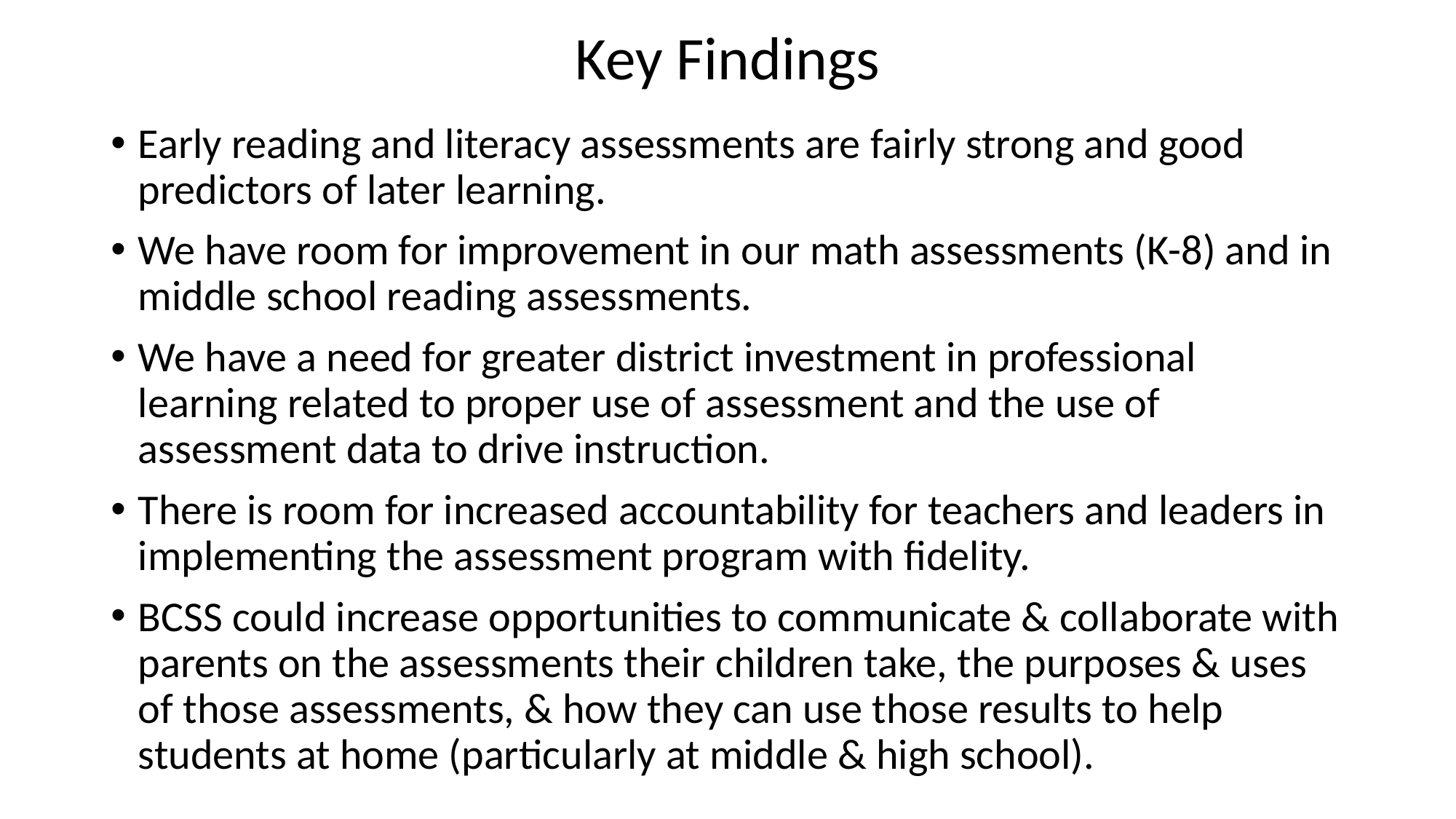

# Key Findings
Early reading and literacy assessments are fairly strong and good predictors of later learning.
We have room for improvement in our math assessments (K-8) and in middle school reading assessments.
We have a need for greater district investment in professional learning related to proper use of assessment and the use of assessment data to drive instruction.
There is room for increased accountability for teachers and leaders in implementing the assessment program with fidelity.
BCSS could increase opportunities to communicate & collaborate with parents on the assessments their children take, the purposes & uses of those assessments, & how they can use those results to help students at home (particularly at middle & high school).